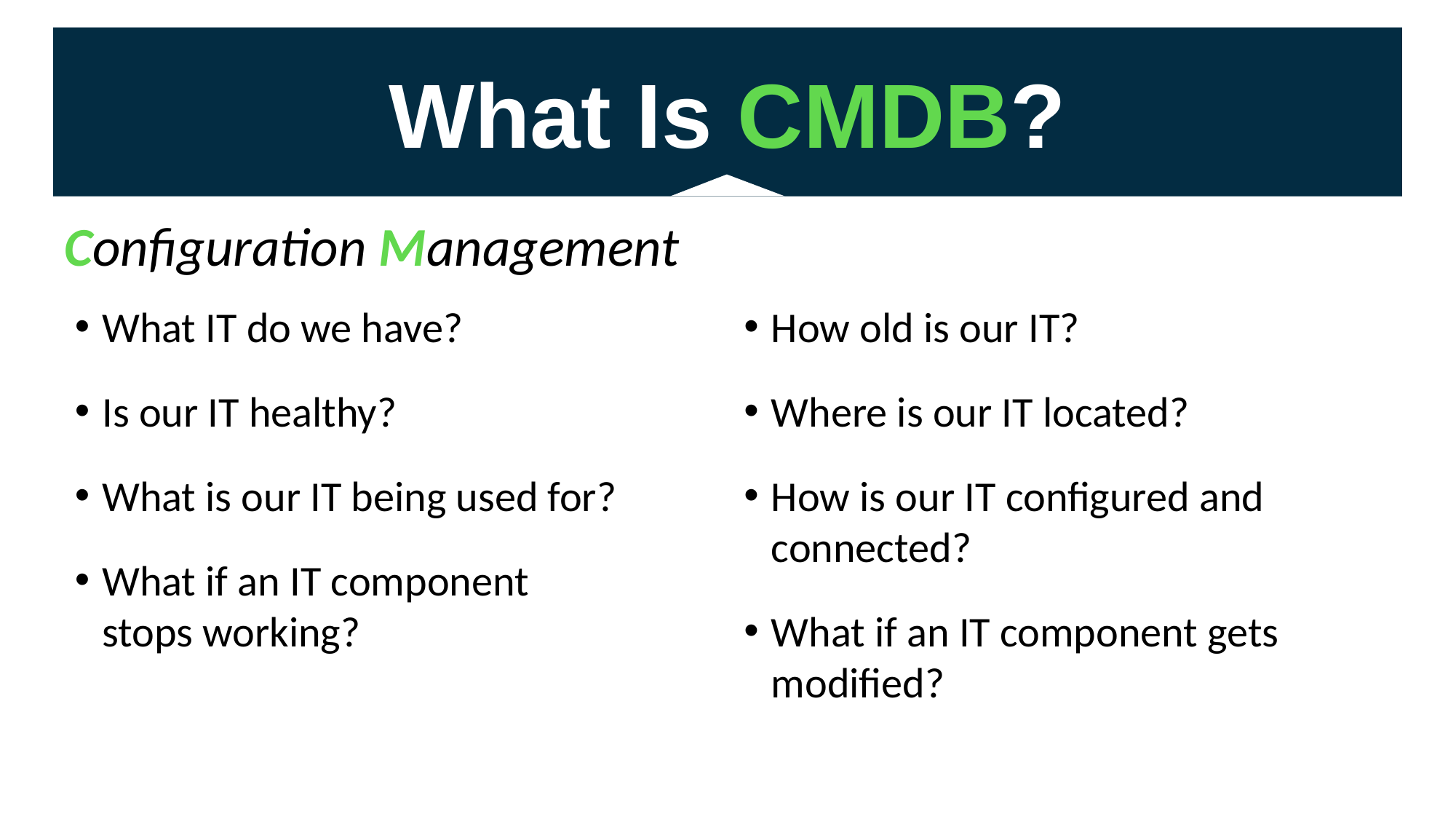

What Is CMDB?

Configuration Management
What IT do we have?
Is our IT healthy?
What is our IT being used for?
What if an IT component stops working?
How old is our IT?
Where is our IT located?
How is our IT configured and connected?
What if an IT component gets modified?